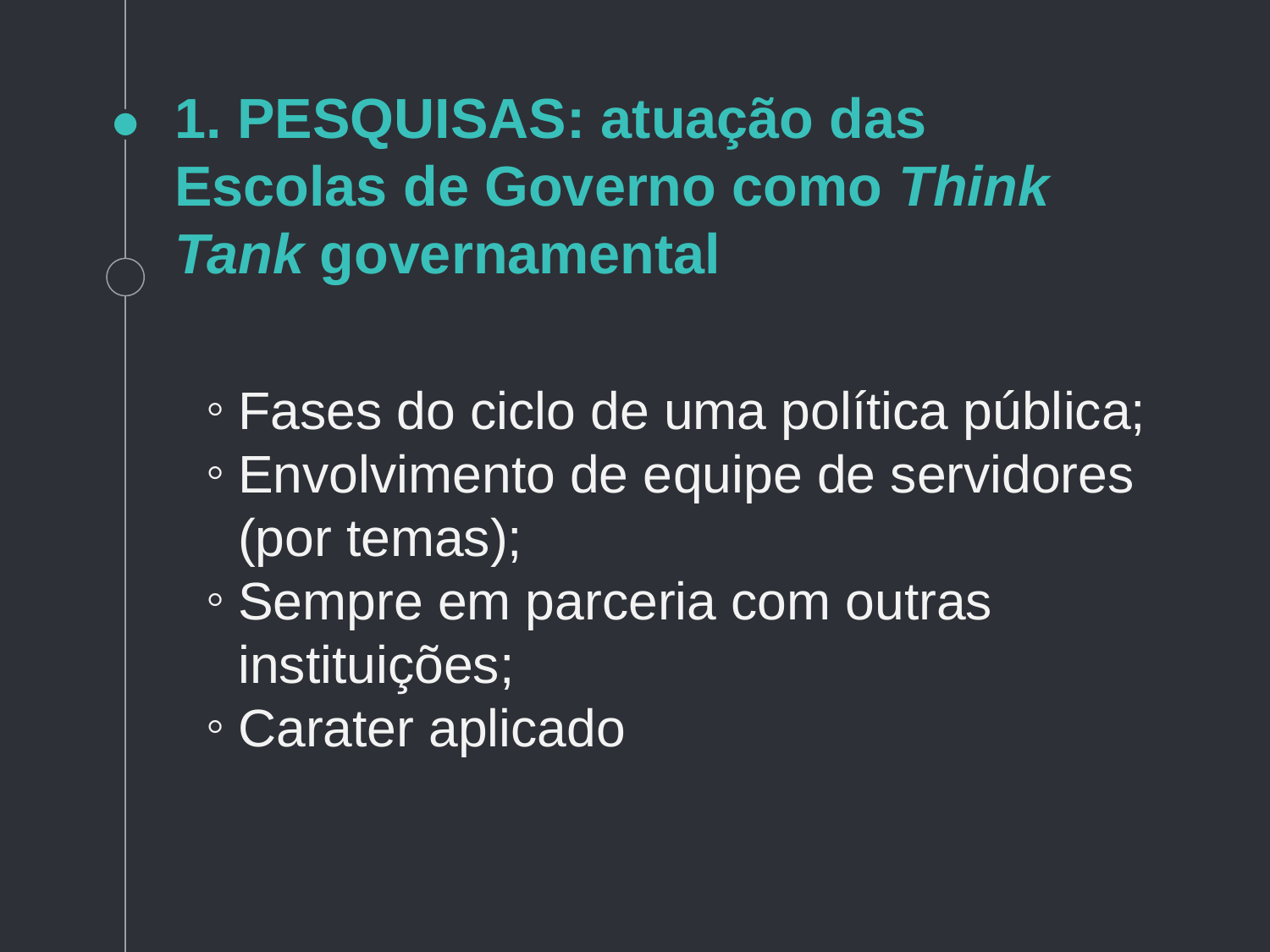

# 1. PESQUISAS: atuação das Escolas de Governo como Think Tank governamental

Fases do ciclo de uma política pública;
Envolvimento de equipe de servidores (por temas);
Sempre em parceria com outras instituições;
Carater aplicado